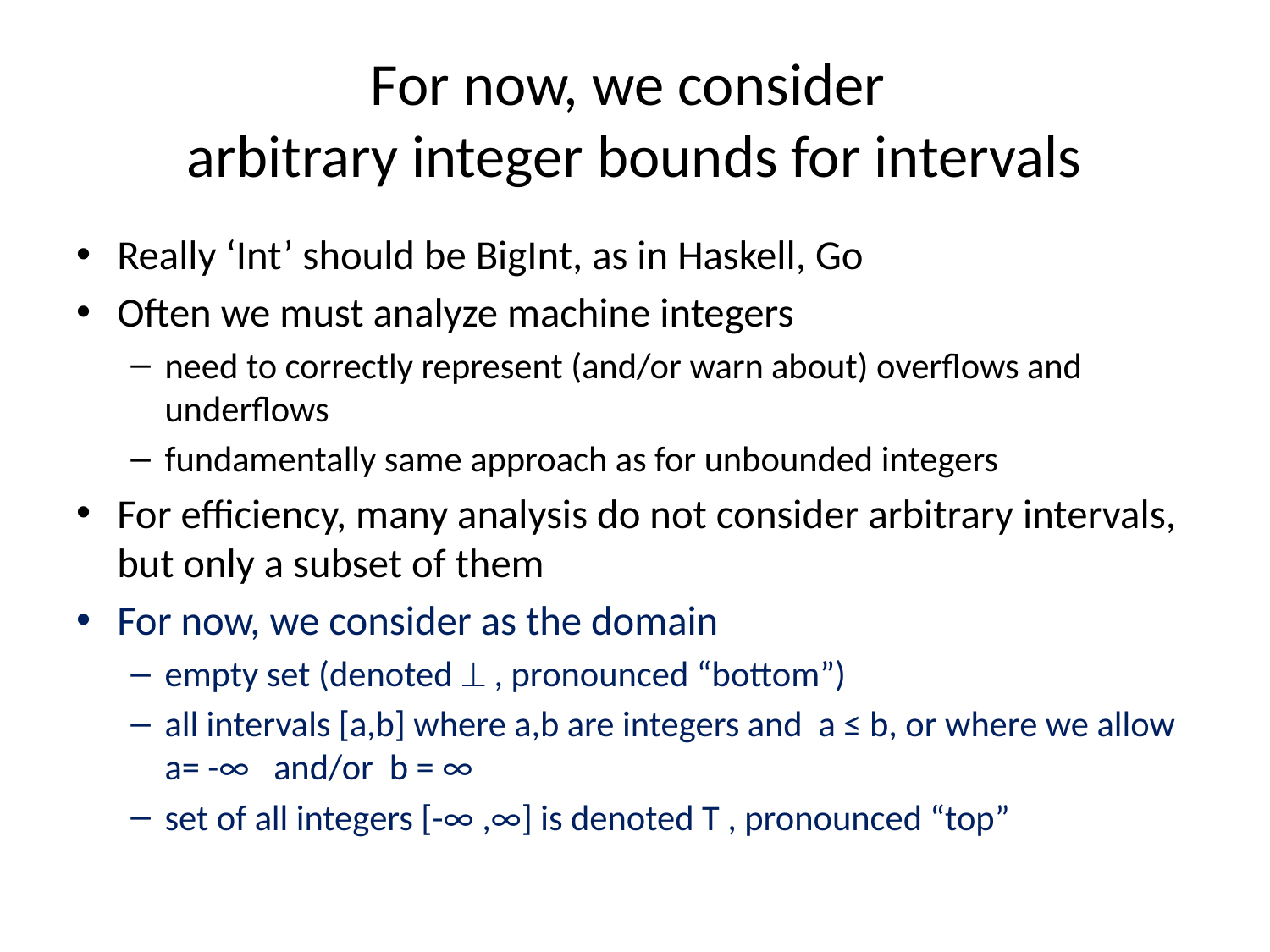

# For now, we consider arbitrary integer bounds for intervals
Really ‘Int’ should be BigInt, as in Haskell, Go
Often we must analyze machine integers
need to correctly represent (and/or warn about) overflows and underflows
fundamentally same approach as for unbounded integers
For efficiency, many analysis do not consider arbitrary intervals, but only a subset of them
For now, we consider as the domain
empty set (denoted ⊥ , pronounced “bottom”)
all intervals [a,b] where a,b are integers and  a ≤ b, or where we allow a= -∞   and/or  b = ∞
set of all integers [-∞ ,∞] is denoted T , pronounced “top”